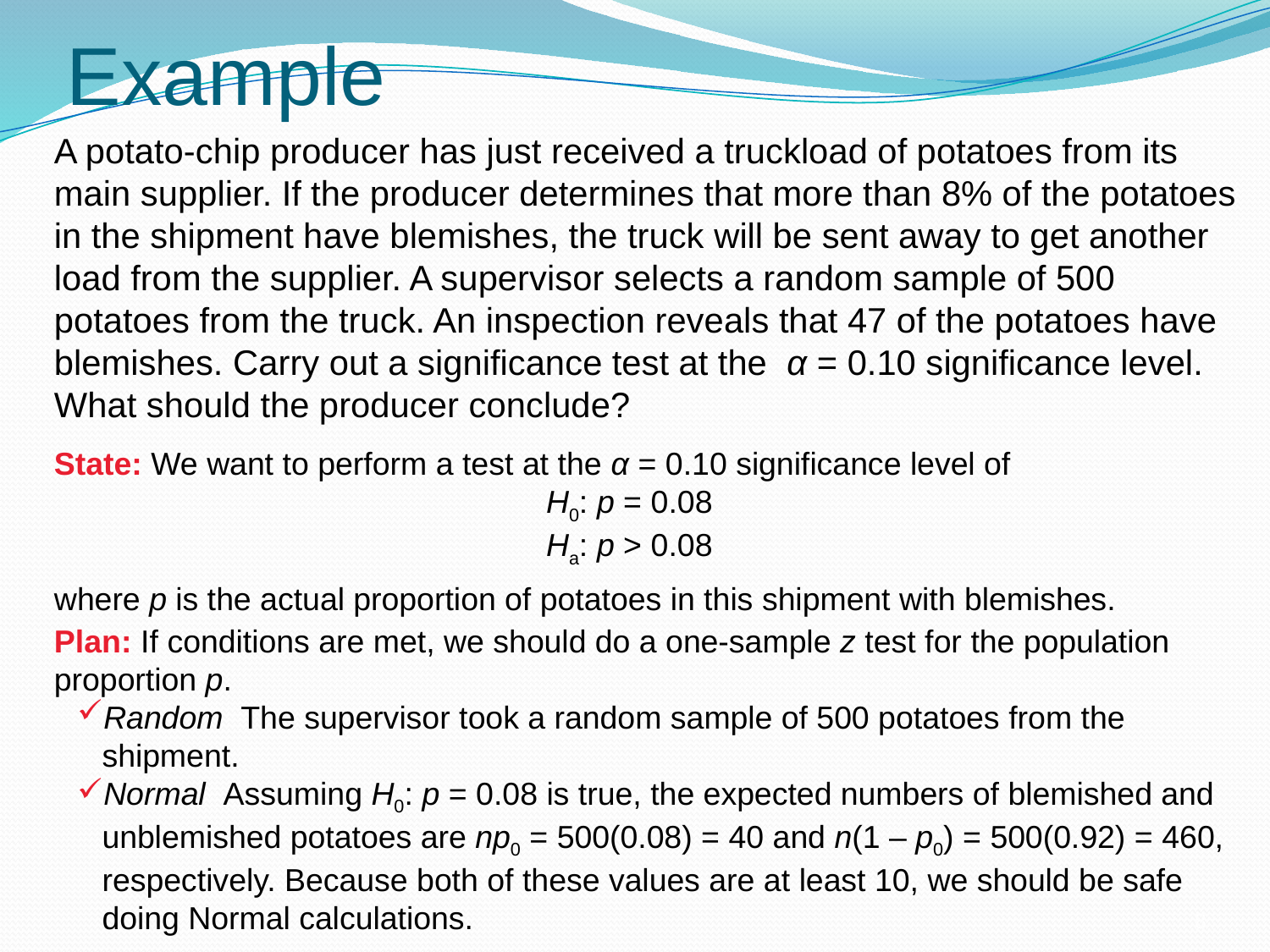

Example
A potato-chip producer has just received a truckload of potatoes from its main supplier. If the producer determines that more than 8% of the potatoes in the shipment have blemishes, the truck will be sent away to get another load from the supplier. A supervisor selects a random sample of 500 potatoes from the truck. An inspection reveals that 47 of the potatoes have blemishes. Carry out a significance test at the  α = 0.10 significance level. What should the producer conclude?
State: We want to perform a test at the α = 0.10 significance level of
H0: p = 0.08
Ha: p > 0.08
where p is the actual proportion of potatoes in this shipment with blemishes.
Plan: If conditions are met, we should do a one-sample z test for the population proportion p.
Random  The supervisor took a random sample of 500 potatoes from the shipment.
Normal  Assuming H0: p = 0.08 is true, the expected numbers of blemished and unblemished potatoes are np0 = 500(0.08) = 40 and n(1 – p0) = 500(0.92) = 460, respectively. Because both of these values are at least 10, we should be safe doing Normal calculations.
8